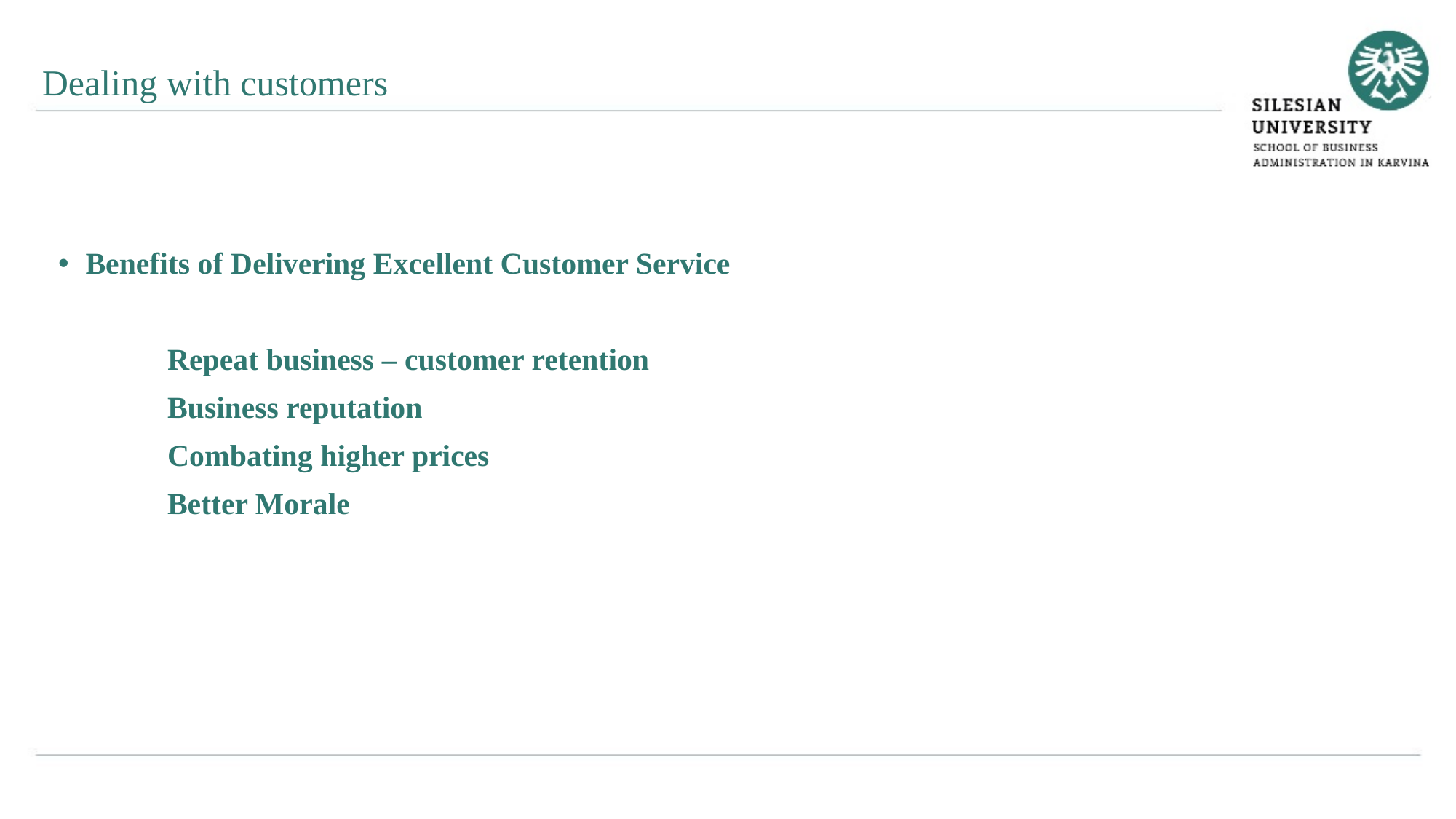

Dealing with customers
Benefits of Delivering Excellent Customer Service

	Repeat business – customer retention
	Business reputation
	Combating higher prices
	Better Morale